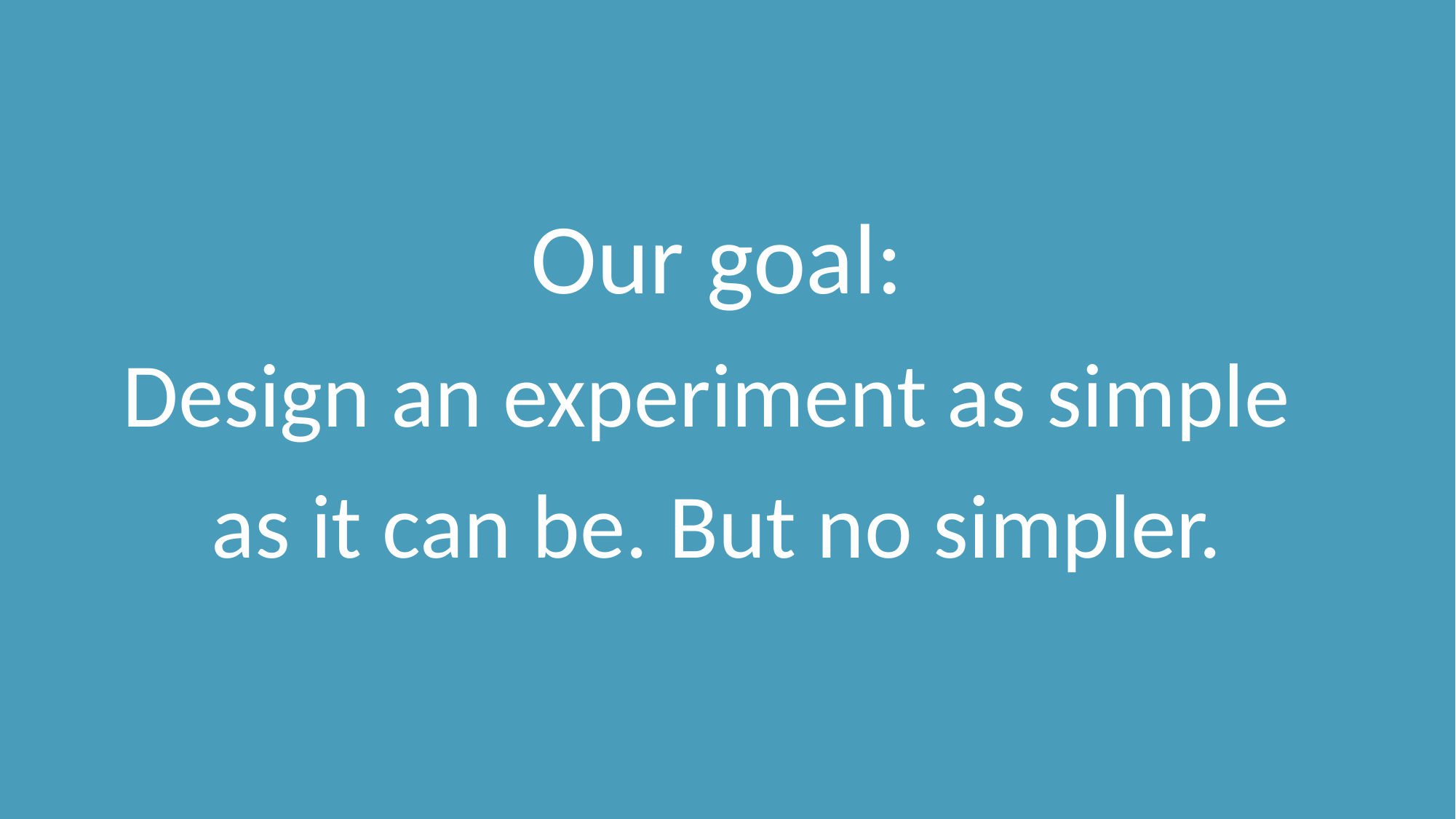

Our goal:
Design an experiment as simple
as it can be. But no simpler.